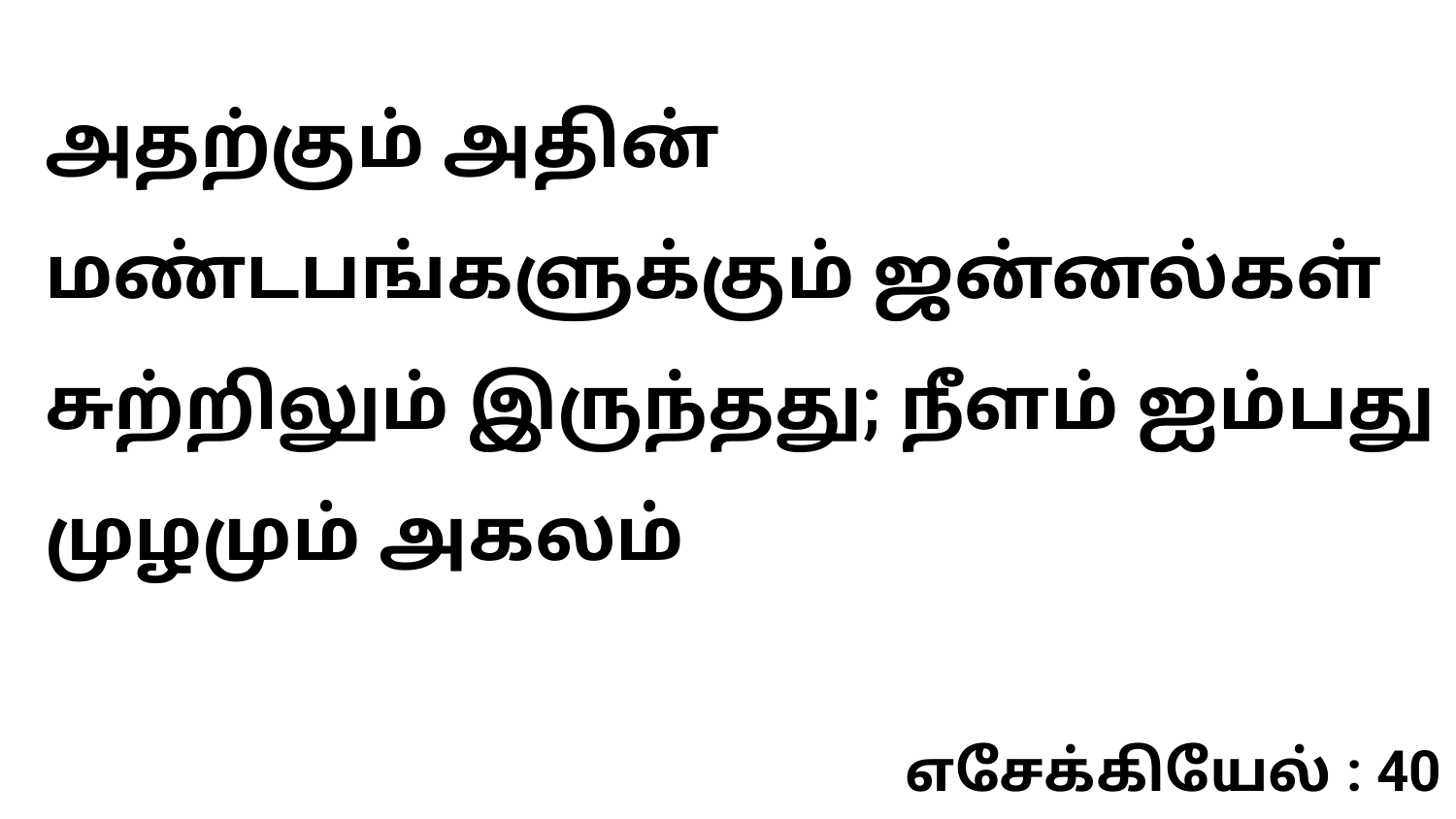

அதற்கும் அதின் மண்டபங்களுக்கும் ஜன்னல்கள் சுற்றிலும் இருந்தது; நீளம் ஐம்பது முழமும் அகலம்
எசேக்கியேல் : 40